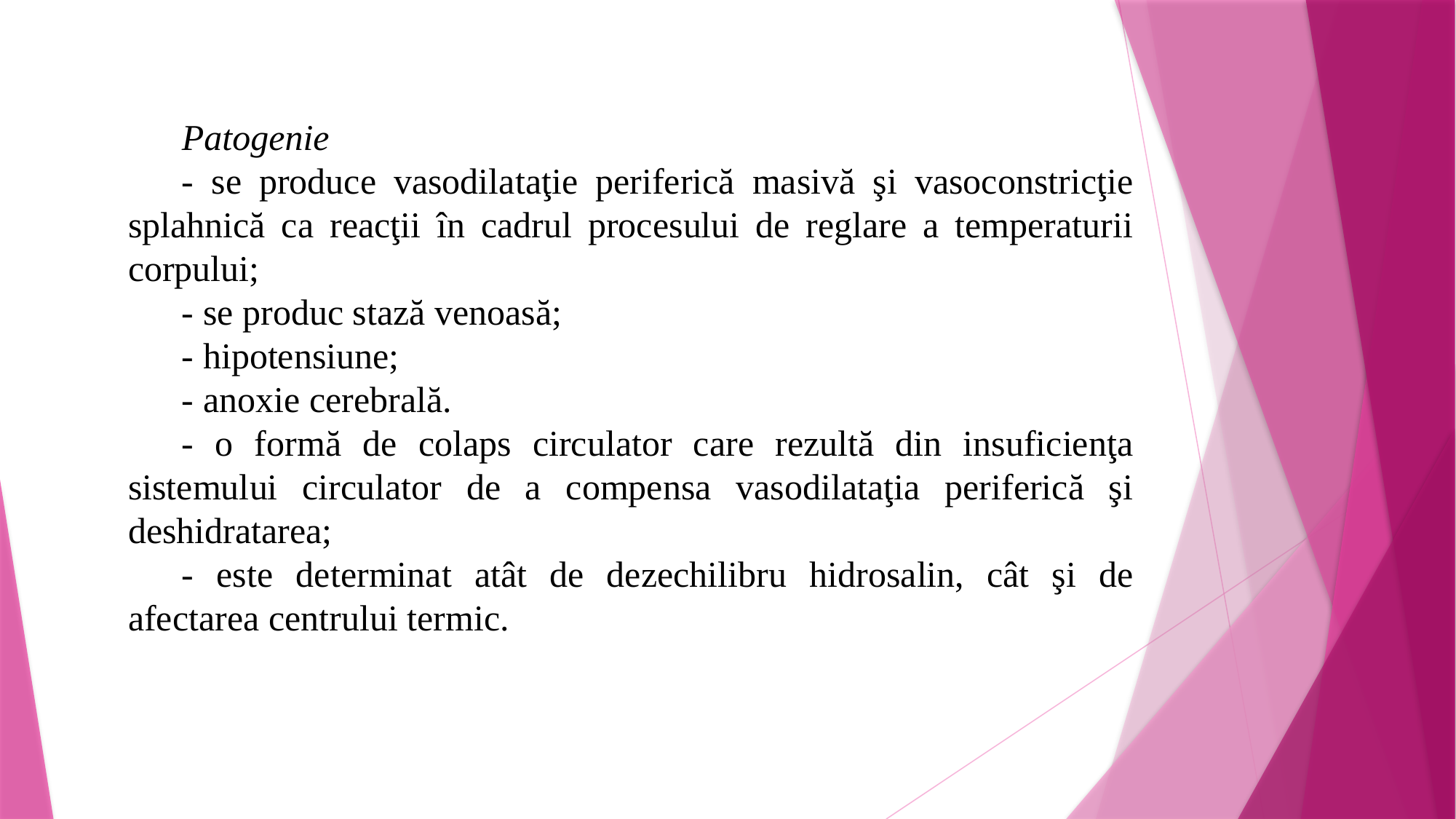

Patogenie
- se produce vasodilataţie periferică masivă şi vasoconstricţie splahnică ca reacţii în cadrul procesului de reglare a temperaturii corpului;
- se produc stază venoasă;
- hipotensiune;
- anoxie cerebrală.
- o formă de colaps circulator care rezultă din insuficienţa sistemului circulator de a compensa vasodilataţia periferică şi deshidratarea;
- este determinat atât de dezechilibru hidrosalin, cât şi de afectarea centrului termic.